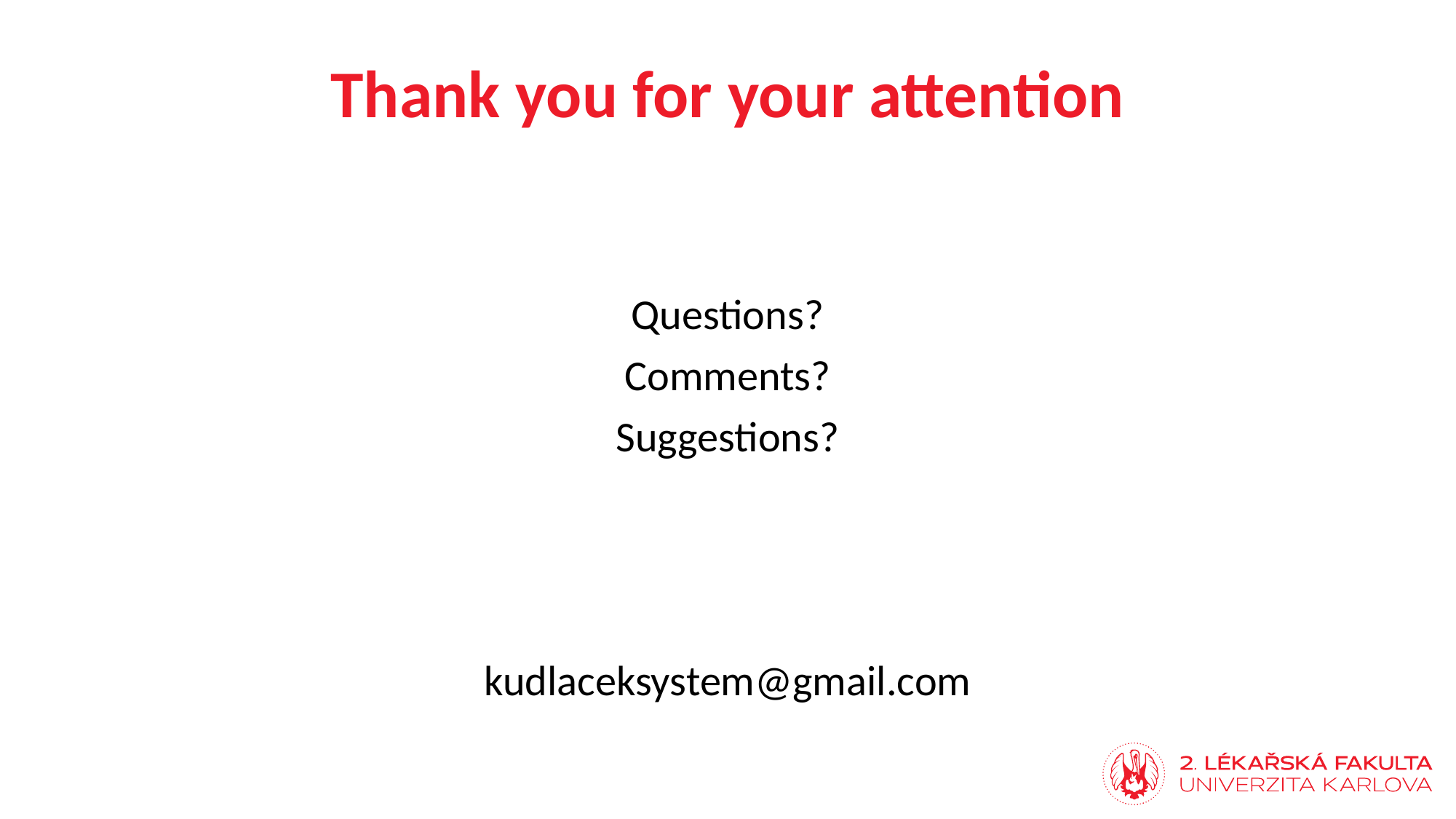

# Thank you for your attention
Questions?
Comments?
Suggestions?

kudlaceksystem@gmail.com